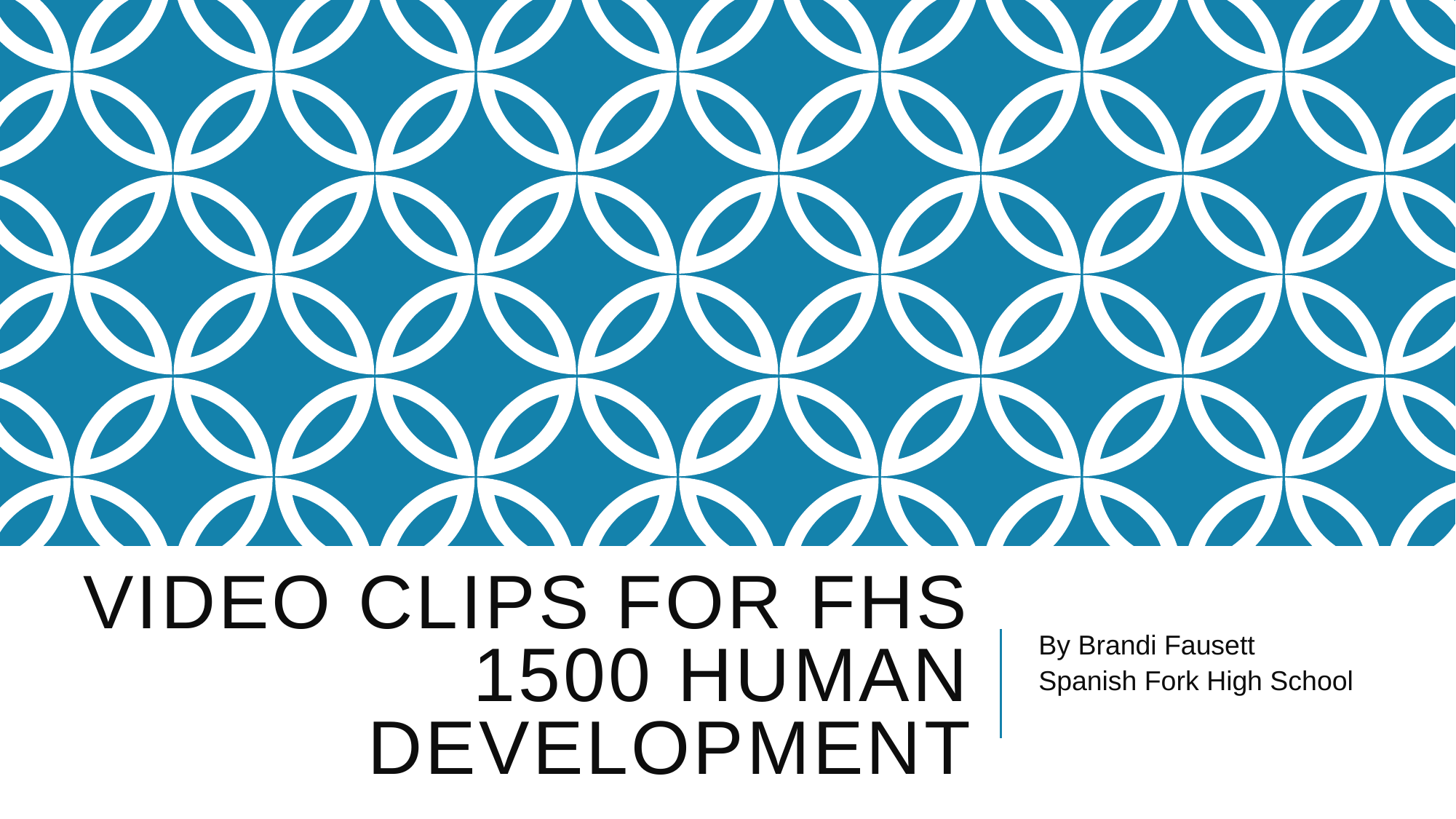

# Video Clips for FHS 1500 Human Development
By Brandi Fausett
Spanish Fork High School